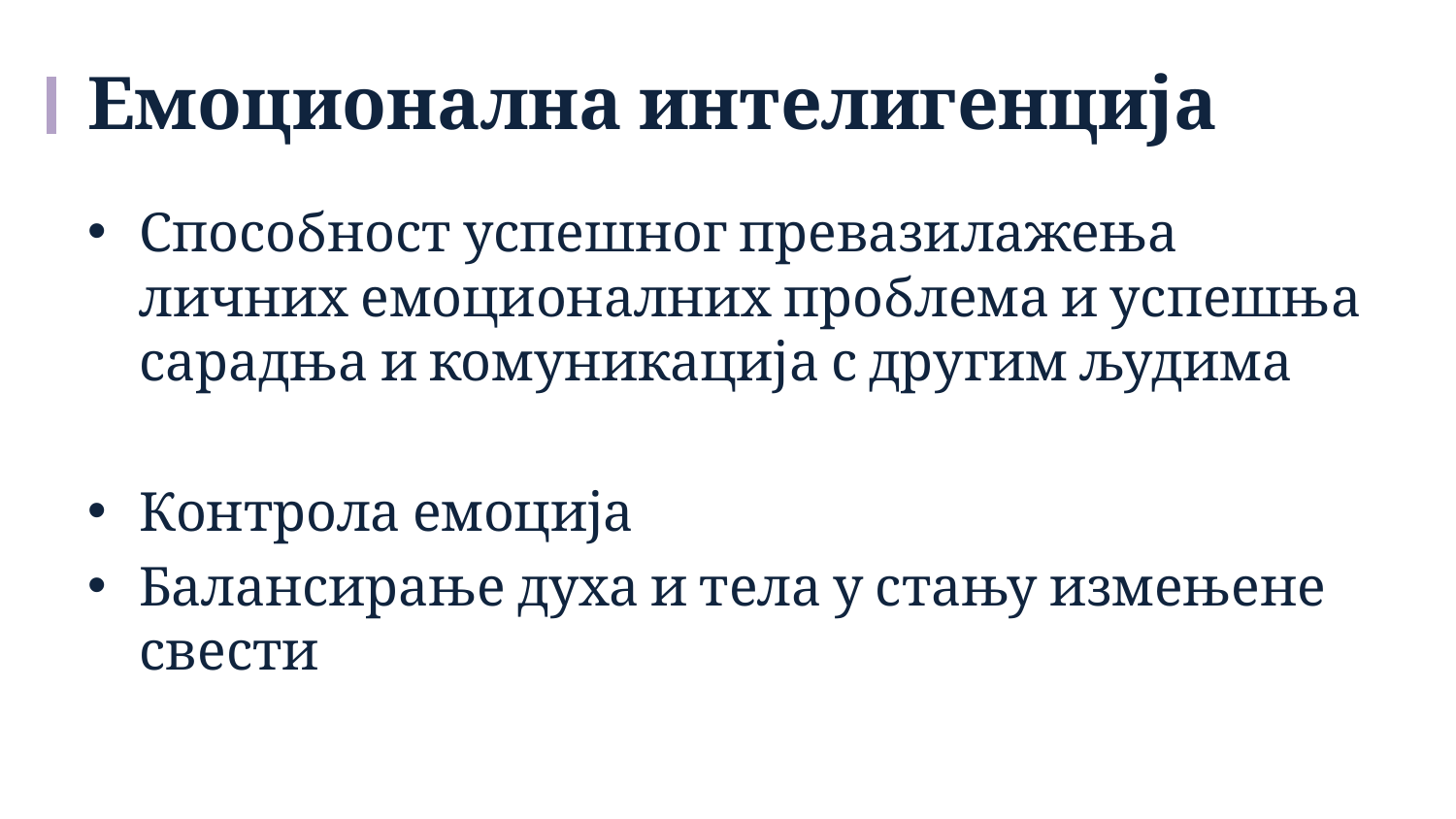

# Емоционална интелигенција
Способност успешног превазилажења личних емоционалних проблема и успешња сарадња и комуникација с другим људима

Контрола емоција
Балансирање духа и тела у стању измењене свести